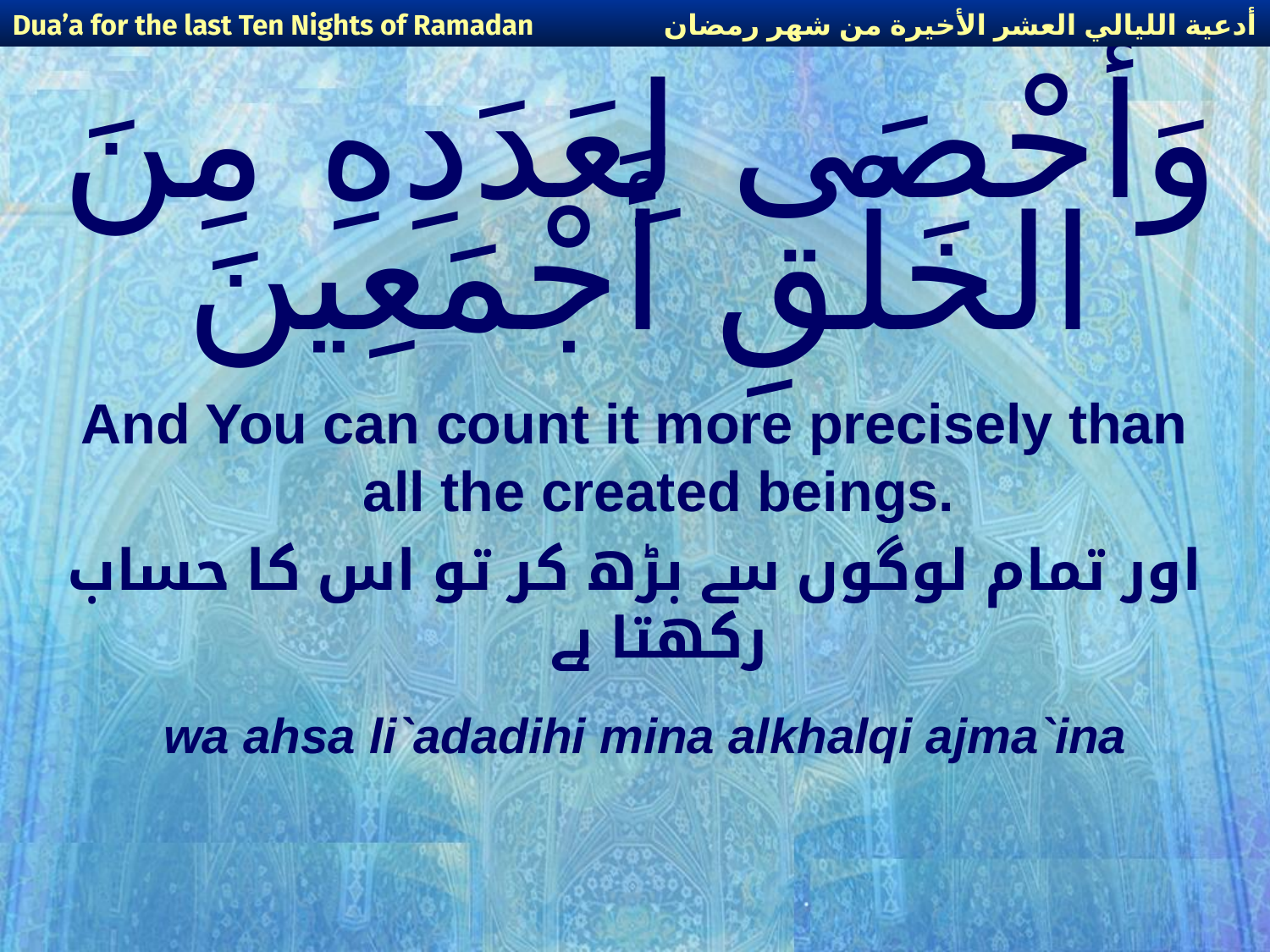

أدعية الليالي العشر الأخيرة من شهر رمضان
Dua’a for the last Ten Nights of Ramadan
# وَأَحْصَى لِعَدَدِهِ مِنَ الخَلْقِ أَجْمَعِينَ
And You can count it more precisely than all the created beings.
اور تمام لوگوں سے بڑھ کر تو اس کا حساب رکھتا ہے
wa ahsa li`adadihi mina alkhalqi ajma`ina